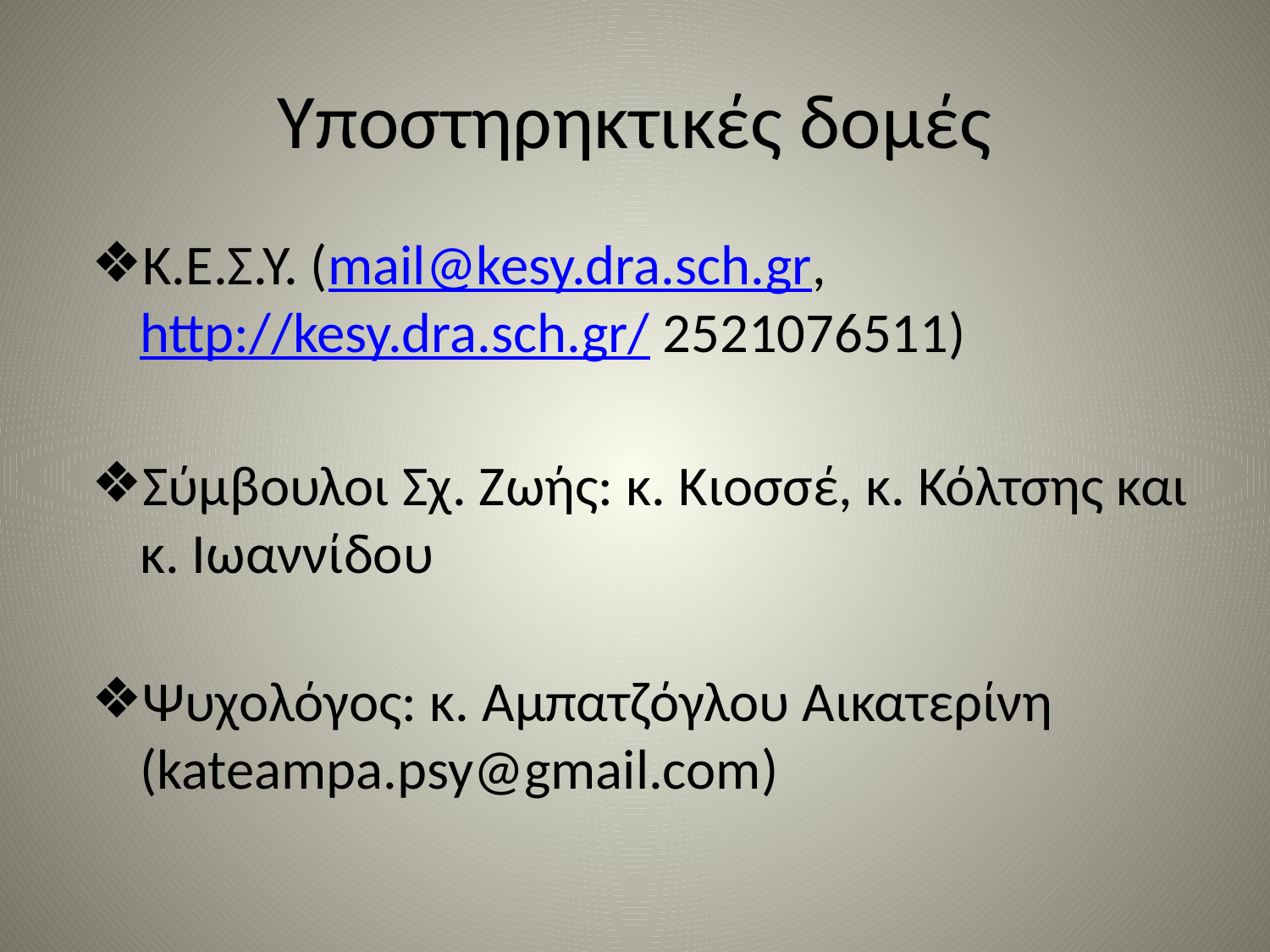

# Υποστηρηκτικές δομές
Κ.Ε.Σ.Υ. (mail@kesy.dra.sch.gr, http://kesy.dra.sch.gr/ 2521076511)

Σύμβουλοι Σχ. Ζωής: κ. Κιοσσέ, κ. Κόλτσης και κ. Ιωαννίδου

Ψυχολόγος: κ. Αμπατζόγλου Αικατερίνη (kateampa.psy@gmail.com)